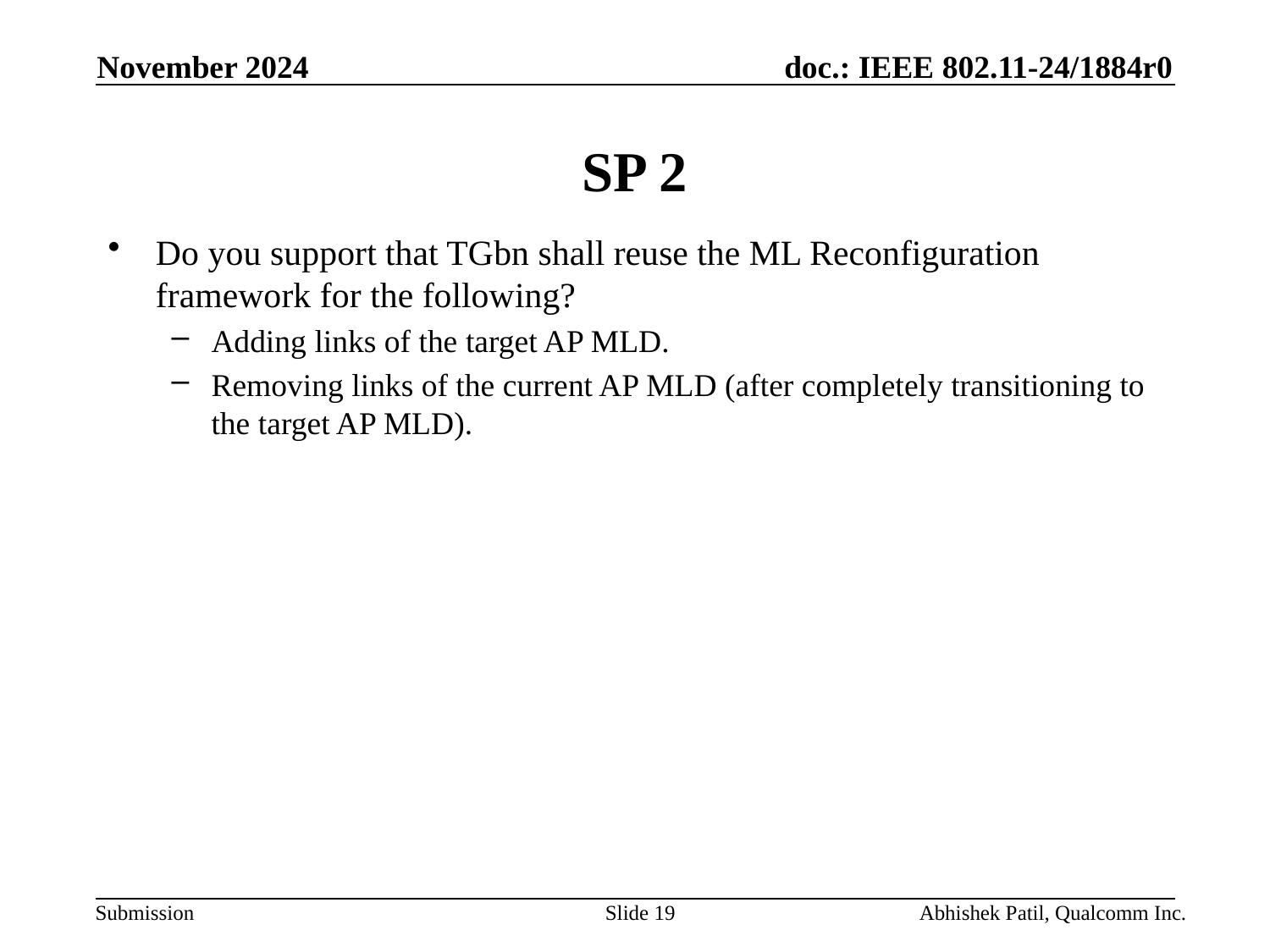

November 2024
# SP 2
Do you support that TGbn shall reuse the ML Reconfiguration framework for the following?
Adding links of the target AP MLD.
Removing links of the current AP MLD (after completely transitioning to the target AP MLD).
Slide 19
Abhishek Patil, Qualcomm Inc.